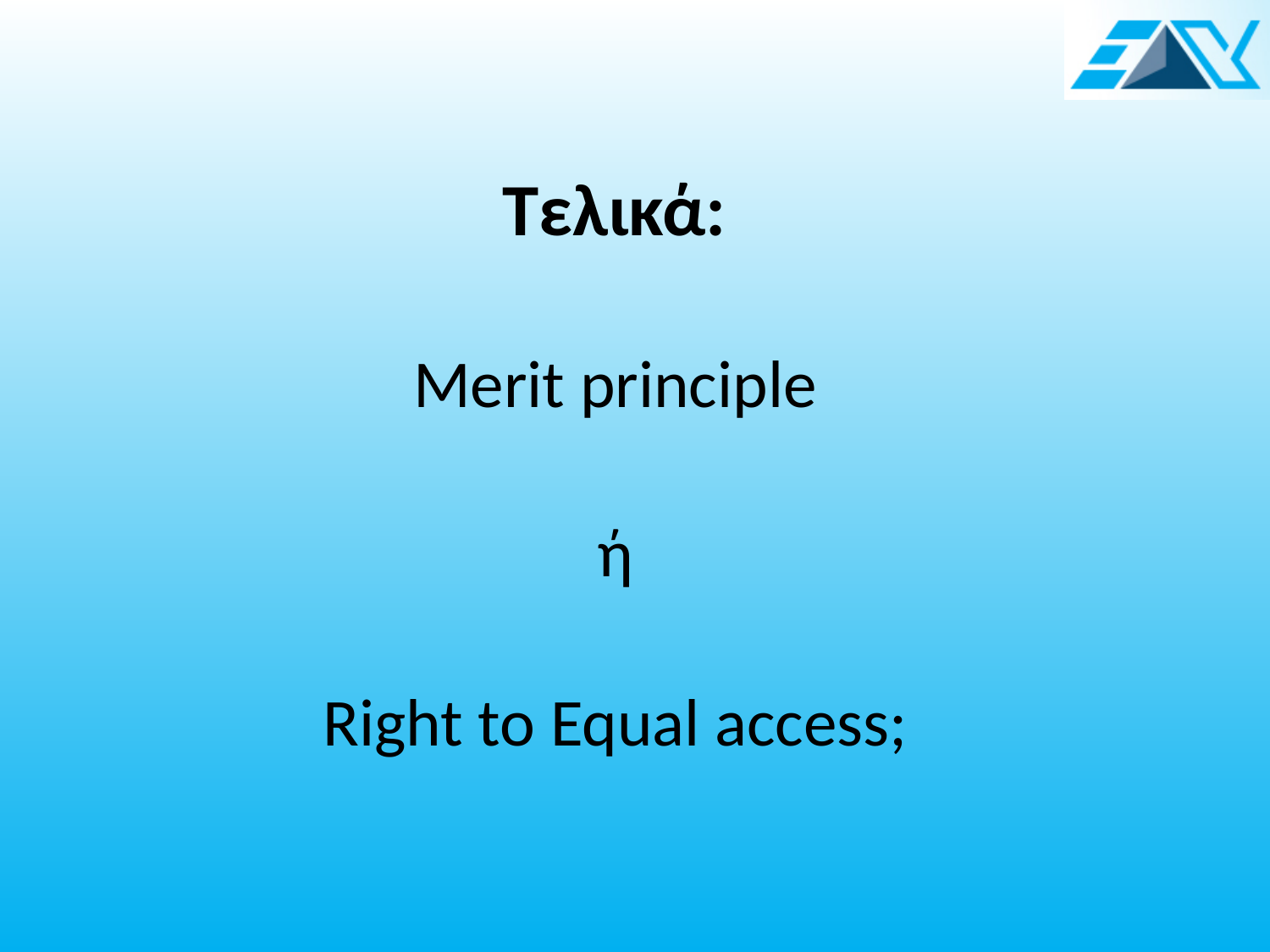

Τελικά:

Merit principle

ή

Right to Equal access;